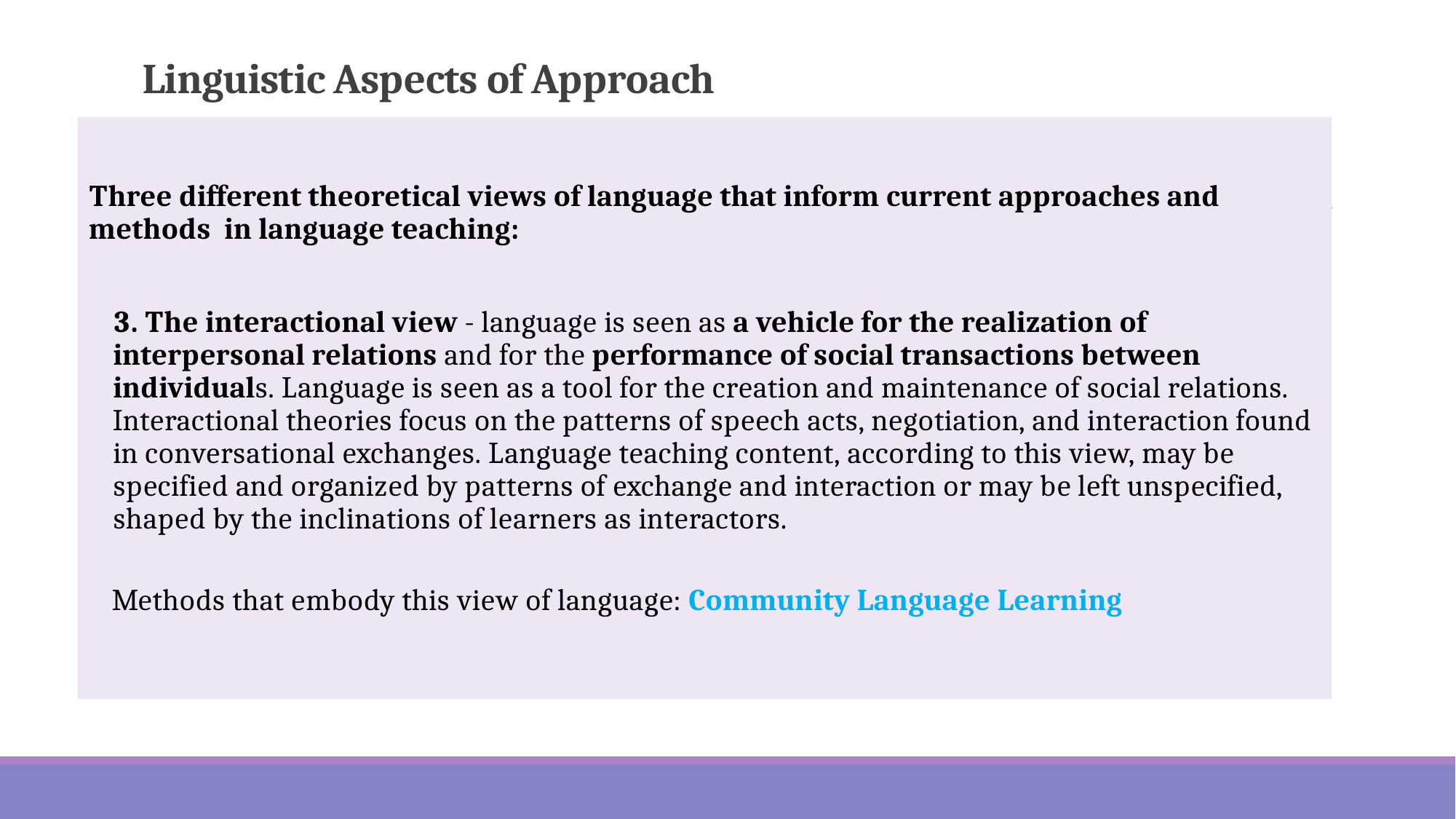

# Linguistic Aspects of Approach

Three different theoretical views of language that inform current approaches and methods  in language teaching:

3. The interactional view - language is seen as a vehicle for the realization of interpersonal relations and for the performance of social transactions between individuals. Language is seen as a tool for the creation and maintenance of social relations. Interactional theories focus on the patterns of speech acts, negotiation, and interaction found in conversational exchanges. Language teaching content, according to this view, may be specified and organized by patterns of exchange and interaction or may be left unspecified, shaped by the inclinations of learners as interactors.

Methods that embody this view of language: Community Language Learning